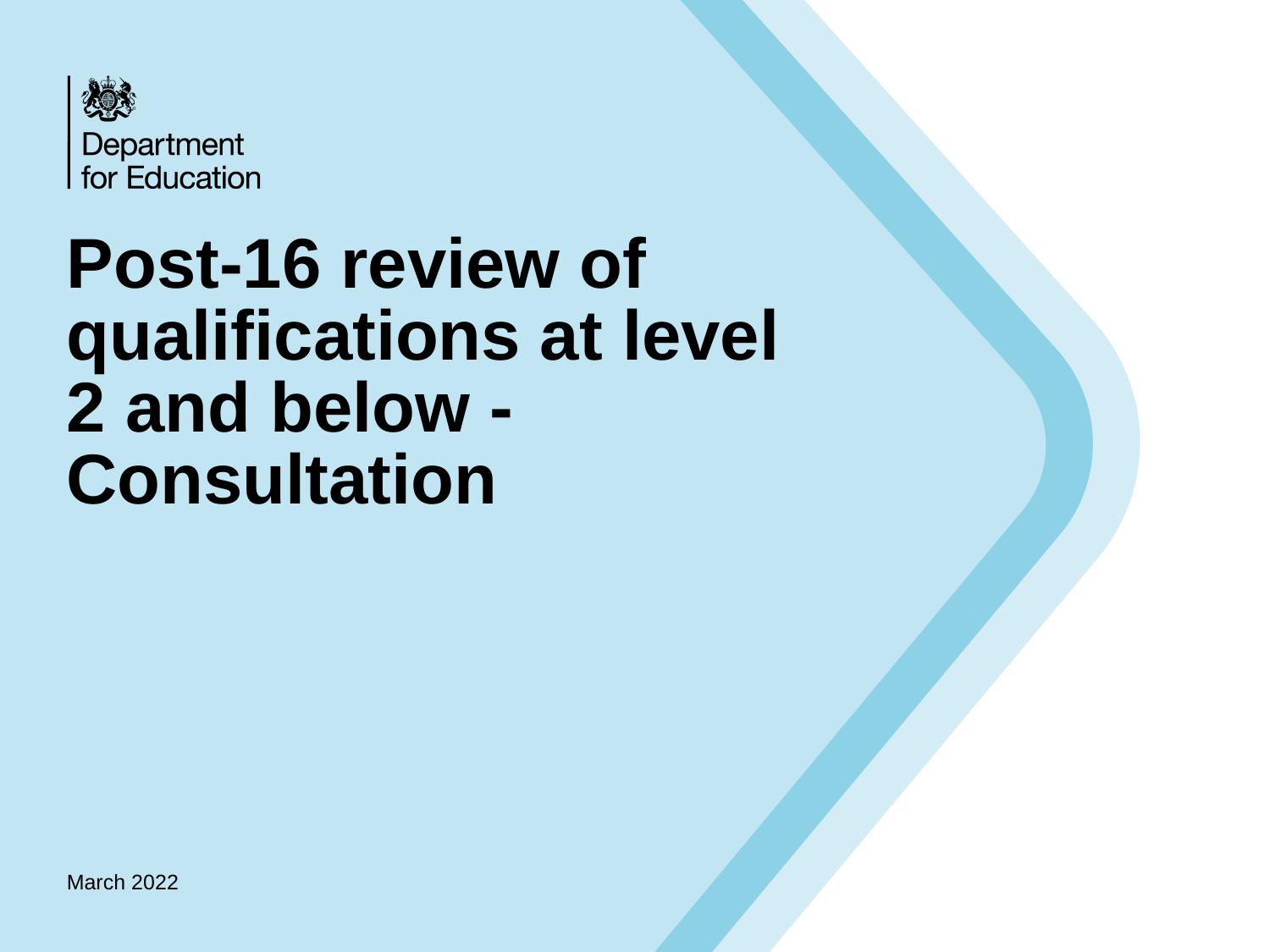

# Post-16 review of qualifications at level 2 and below - Consultation
March 2022